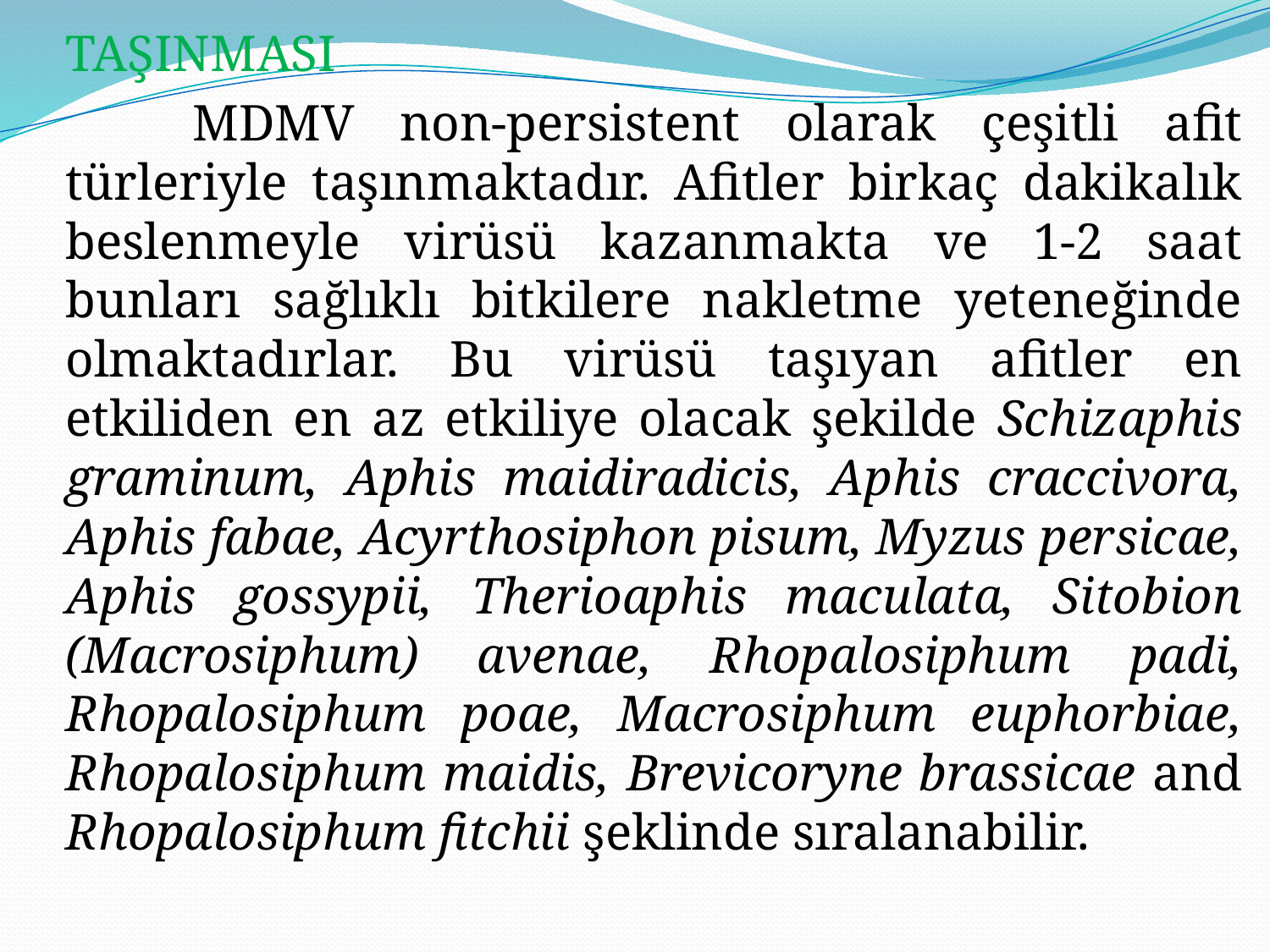

TAŞINMASI
		MDMV non-persistent olarak çeşitli afit türleriyle taşınmaktadır. Afitler birkaç dakikalık beslenmeyle virüsü kazanmakta ve 1-2 saat bunları sağlıklı bitkilere nakletme yeteneğinde olmaktadırlar. Bu virüsü taşıyan afitler en etkiliden en az etkiliye olacak şekilde Schizaphis graminum, Aphis maidiradicis, Aphis craccivora, Aphis fabae, Acyrthosiphon pisum, Myzus persicae, Aphis gossypii, Therioaphis maculata, Sitobion (Macrosiphum) avenae, Rhopalosiphum padi, Rhopalosiphum poae, Macrosiphum euphorbiae, Rhopalosiphum maidis, Brevicoryne brassicae and Rhopalosiphum fitchii şeklinde sıralanabilir.